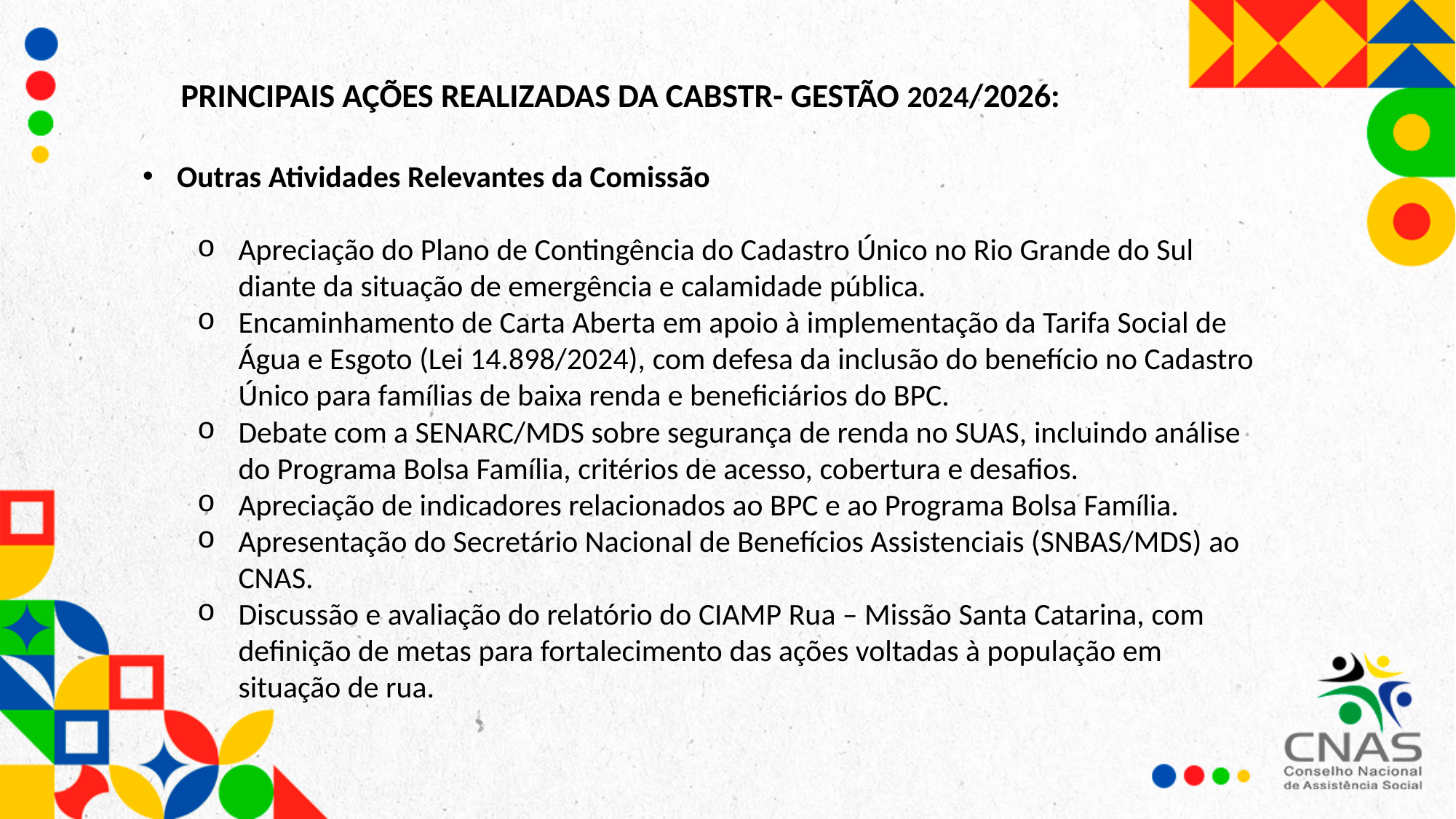

PRINCIPAIS AÇÕES REALIZADAS DA CABSTR- GESTÃO 2024/2026:

Outras Atividades Relevantes da Comissão

Apreciação do Plano de Contingência do Cadastro Único no Rio Grande do Sul diante da situação de emergência e calamidade pública.
Encaminhamento de Carta Aberta em apoio à implementação da Tarifa Social de Água e Esgoto (Lei 14.898/2024), com defesa da inclusão do benefício no Cadastro Único para famílias de baixa renda e beneficiários do BPC.
Debate com a SENARC/MDS sobre segurança de renda no SUAS, incluindo análise do Programa Bolsa Família, critérios de acesso, cobertura e desafios.
Apreciação de indicadores relacionados ao BPC e ao Programa Bolsa Família.
Apresentação do Secretário Nacional de Benefícios Assistenciais (SNBAS/MDS) ao CNAS.
Discussão e avaliação do relatório do CIAMP Rua – Missão Santa Catarina, com definição de metas para fortalecimento das ações voltadas à população em situação de rua.